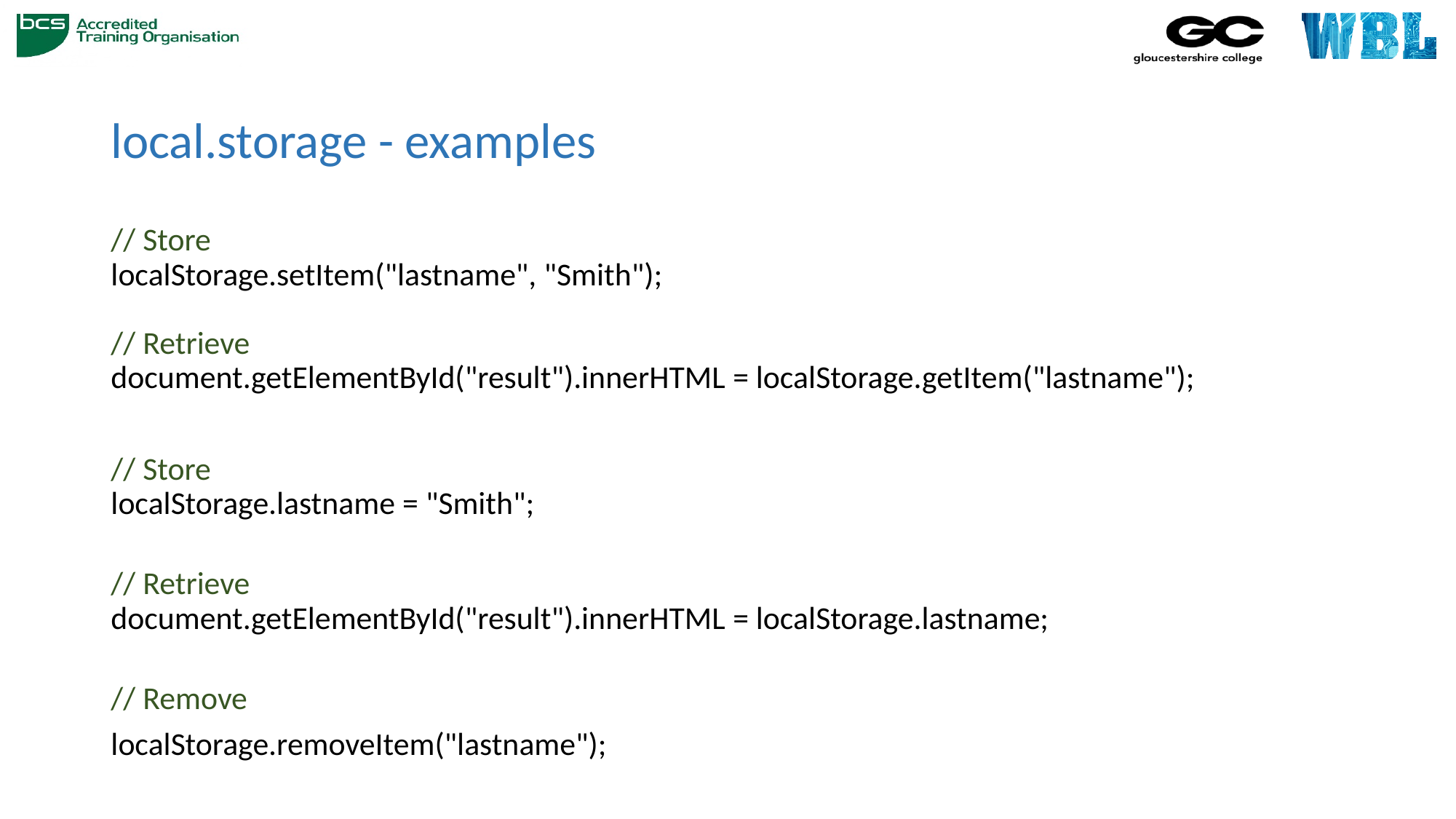

# local.storage - examples
// Store
localStorage.setItem("lastname", "Smith");
// Retrieve
document.getElementById("result").innerHTML = localStorage.getItem("lastname");

// Store
localStorage.lastname = "Smith";
// Retrieve
document.getElementById("result").innerHTML = localStorage.lastname;
// Remove
localStorage.removeItem("lastname");